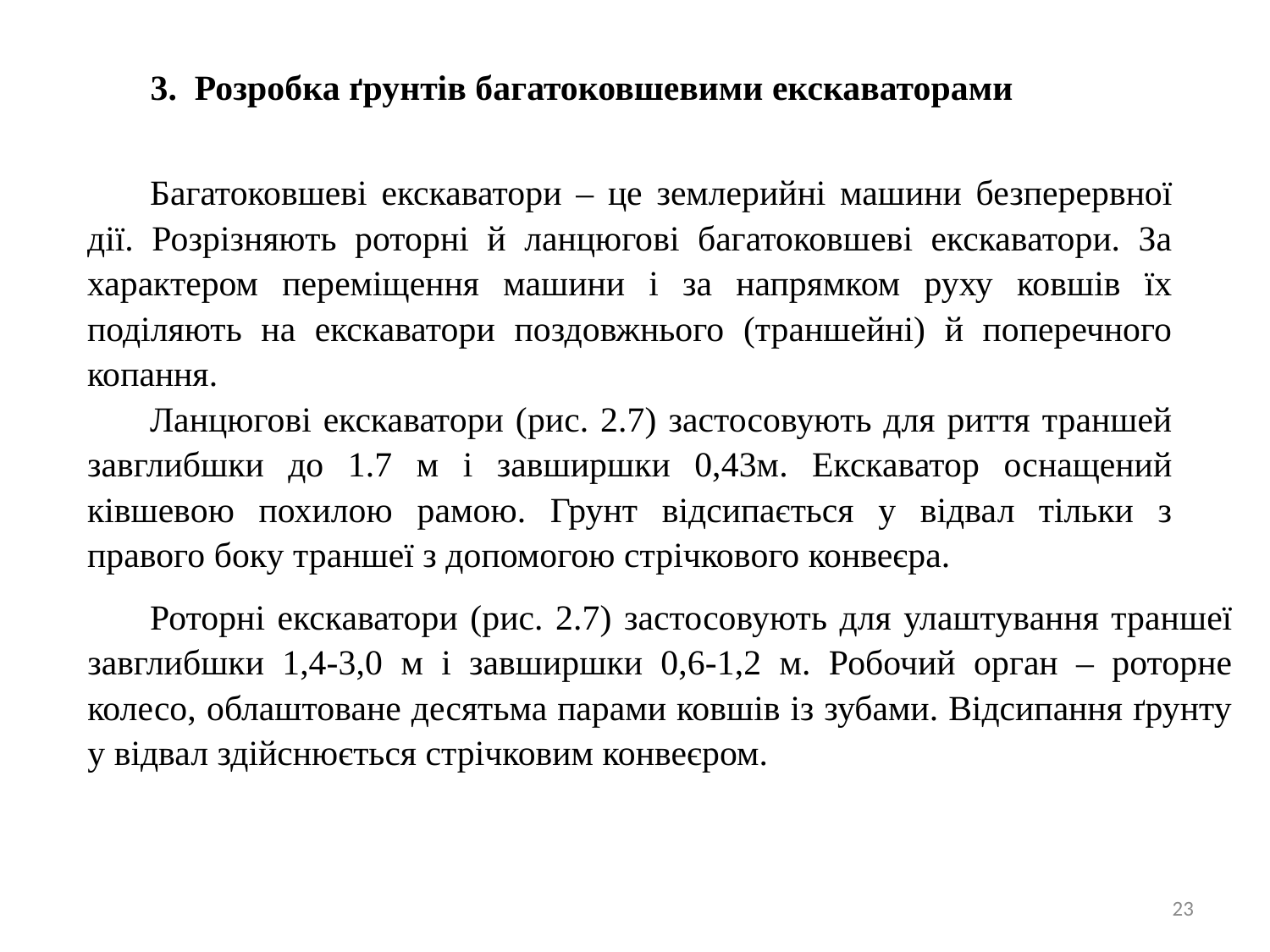

3.  Розробка ґрунтів багатоковшевими екскаваторами

Багатоковшеві екскаватори – це землерийні машини безперервної дії. Розрізняють роторні й ланцюгові багатоковшеві екскаватори. За характером переміщення машини і за напрямком руху ковшів їх поділяють на екскаватори поздовжнього (траншейні) й поперечного копання.
Ланцюгові екскаватори (рис. 2.7) застосовують для риття траншей завглибшки до 1.7 м і завширшки 0,43м. Екскаватор оснащений ківшевою похилою рамою. Грунт відсипається у відвал тільки з правого боку траншеї з допомогою стрічкового конвеєра.
Роторні екскаватори (рис. 2.7) застосовують для улаштування траншеї завглибшки 1,4-3,0 м і завширшки 0,6-1,2 м. Робочий орган – роторне колесо, облаштоване десятьма парами ковшів із зубами. Відсипання ґрунту у відвал здійснюється стрічковим конвеєром.
23